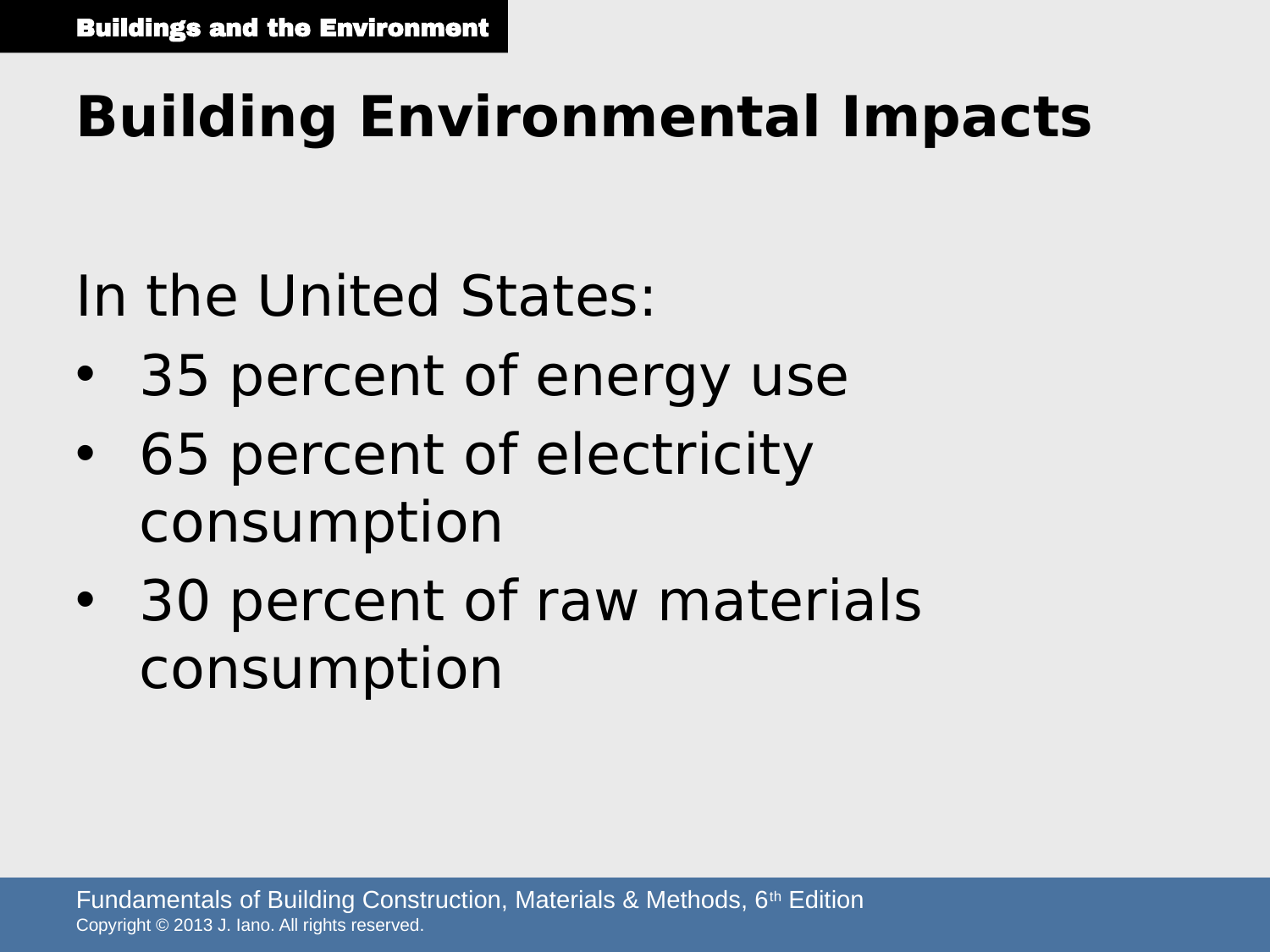

# Building Environmental Impacts
In the United States:
35 percent of energy use
65 percent of electricity consumption
30 percent of raw materials consumption